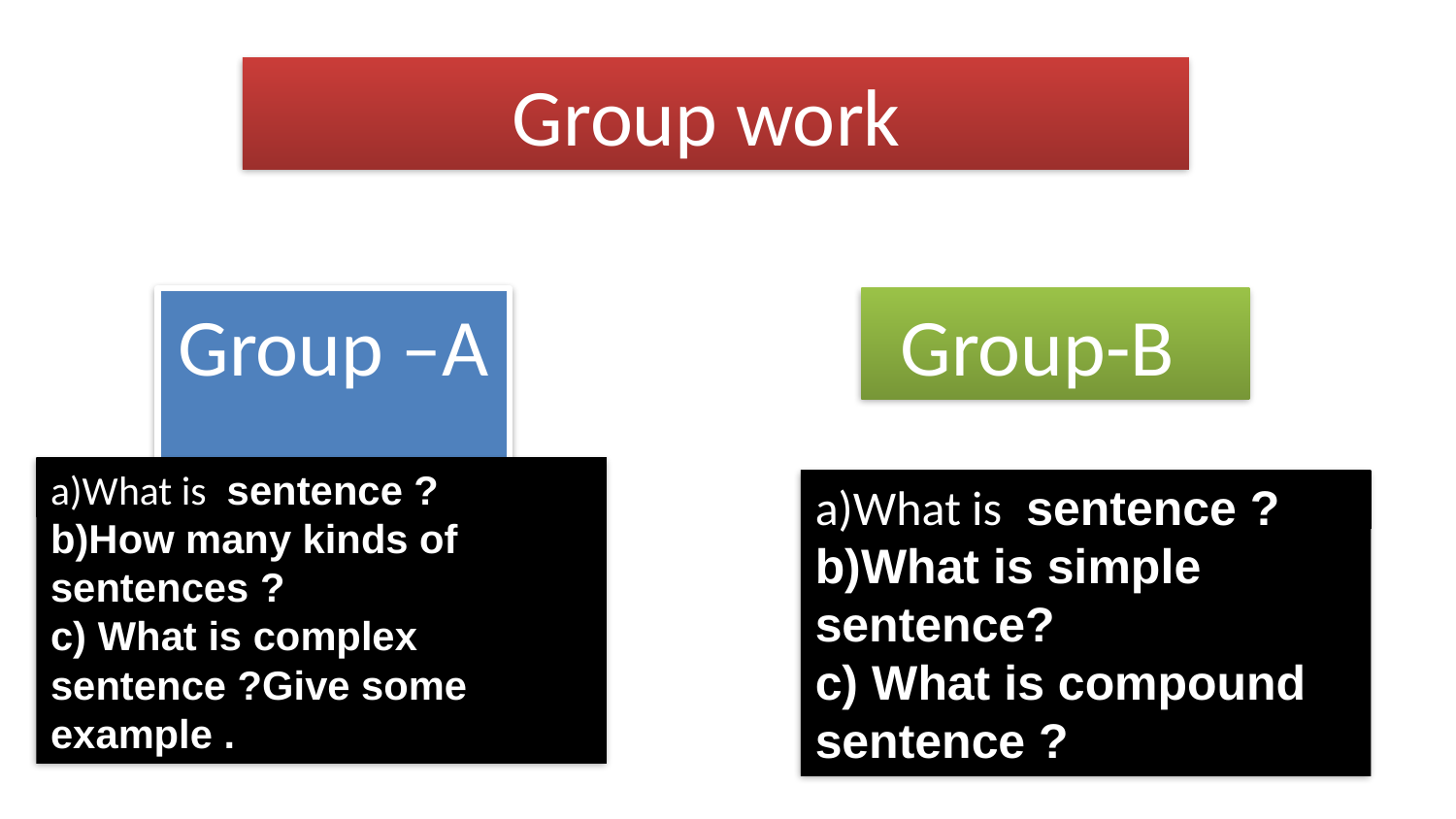

Group work
Group –A
Group-B
a)What is  sentence ?
b)How many kinds of
sentences ?
c) What is complex sentence ?Give some example .
a)What is  sentence ?
b)What is simple sentence?
c) What is compound sentence ?